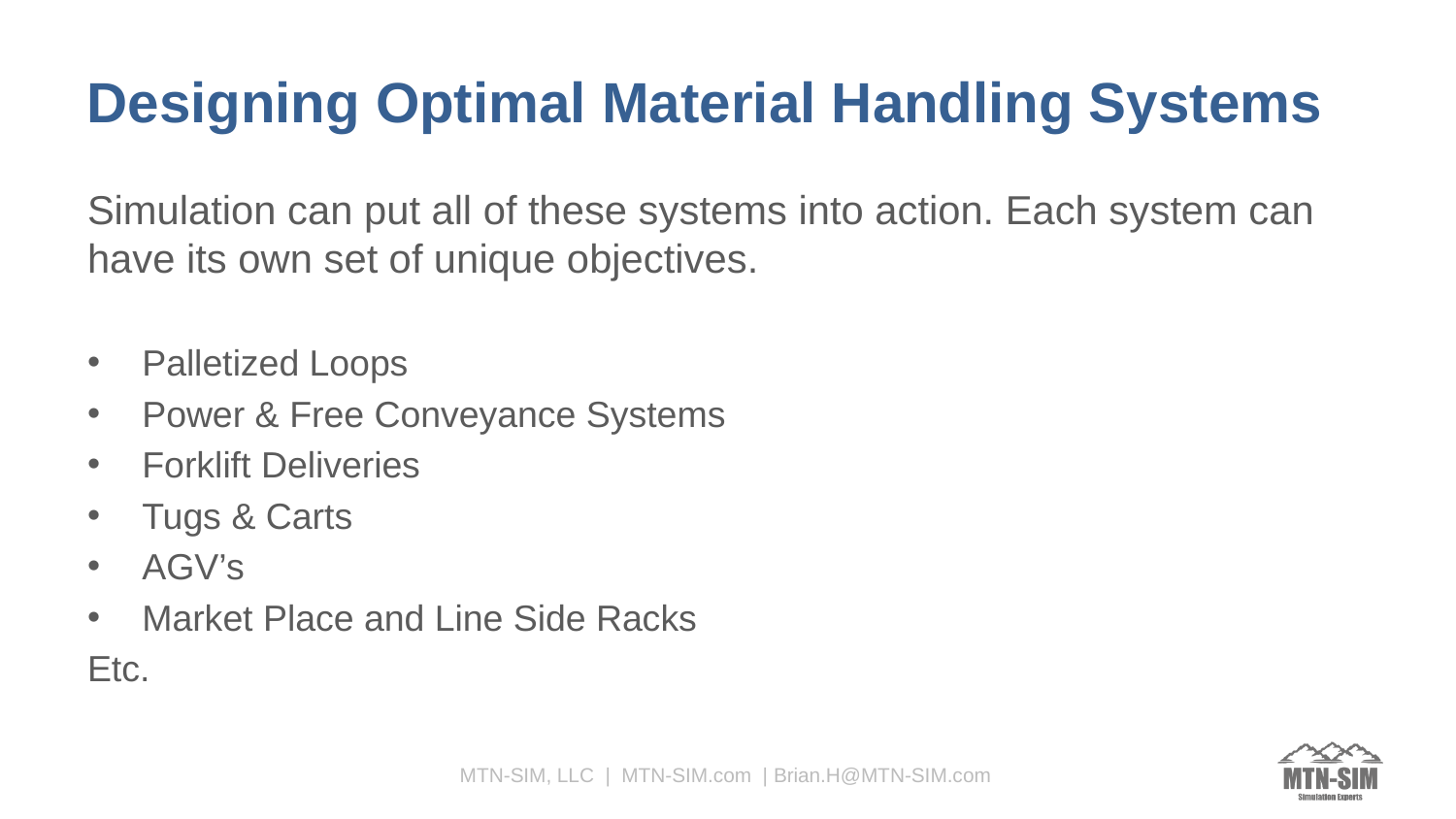

# Designing Optimal Material Handling Systems
Simulation can put all of these systems into action. Each system can have its own set of unique objectives.

Palletized Loops
Power & Free Conveyance Systems
Forklift Deliveries
Tugs & Carts
AGV’s
Market Place and Line Side Racks
Etc.